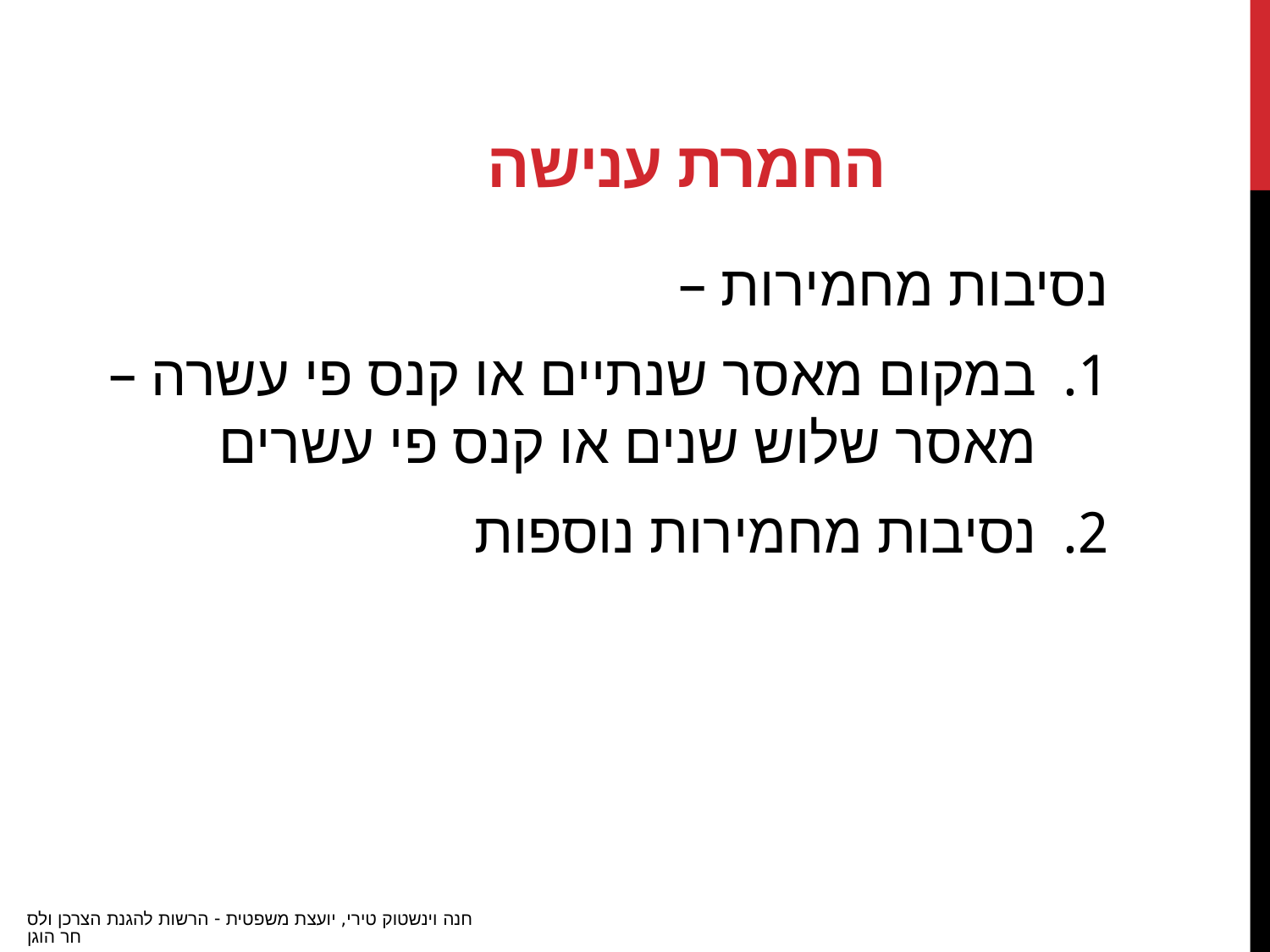

# החמרת ענישה
נסיבות מחמירות –
במקום מאסר שנתיים או קנס פי עשרה – מאסר שלוש שנים או קנס פי עשרים
נסיבות מחמירות נוספות
חנה וינשטוק טירי, יועצת משפטית - הרשות להגנת הצרכן ולסחר הוגן